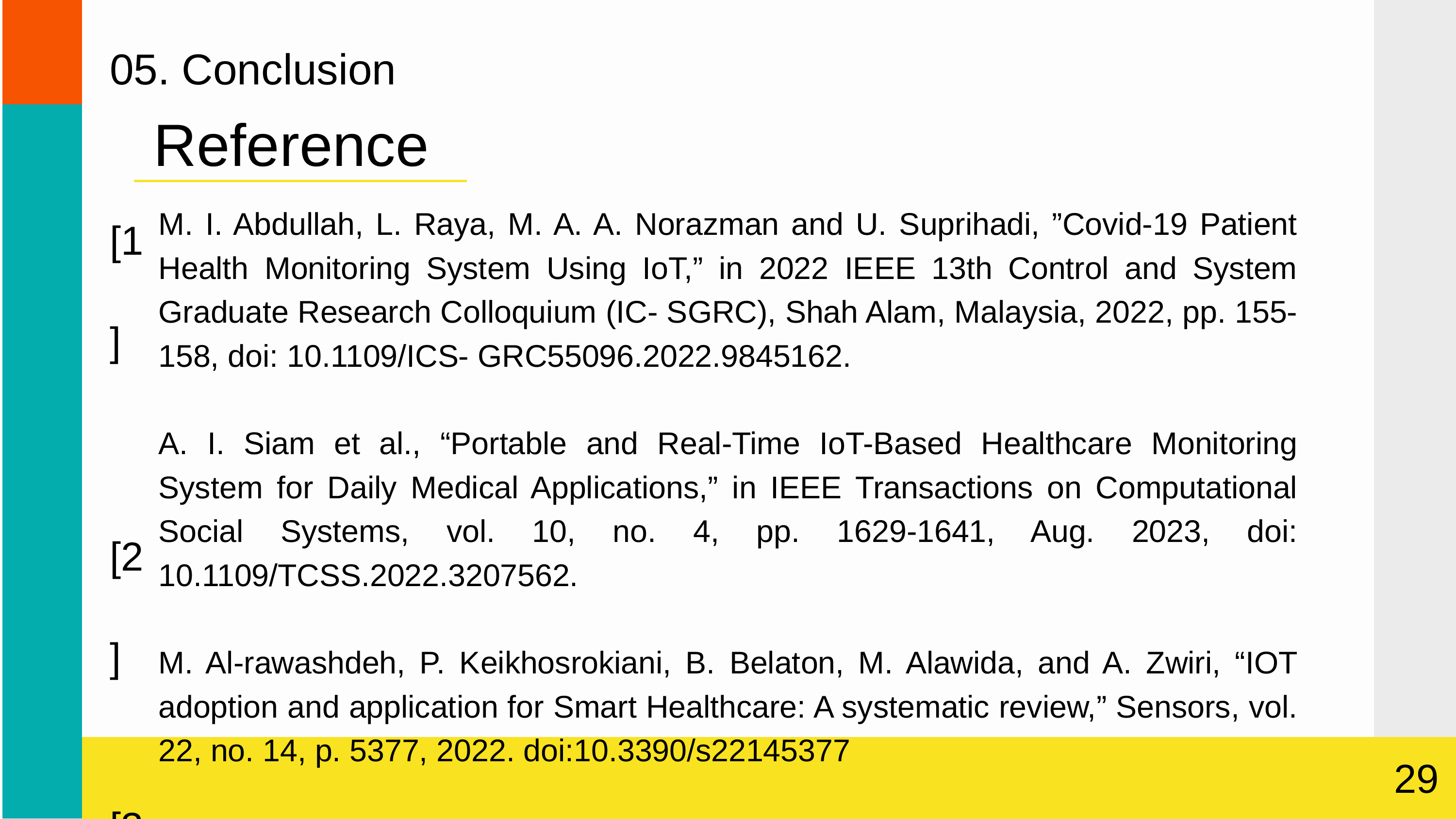

05. Conclusion

Reference
[1]

[2]

[3]

M. I. Abdullah, L. Raya, M. A. A. Norazman and U. Suprihadi, ”Covid-19 Patient Health Monitoring System Using IoT,” in 2022 IEEE 13th Control and System Graduate Research Colloquium (IC- SGRC), Shah Alam, Malaysia, 2022, pp. 155-158, doi: 10.1109/ICS- GRC55096.2022.9845162.

A. I. Siam et al., “Portable and Real-Time IoT-Based Healthcare Monitoring System for Daily Medical Applications,” in IEEE Transactions on Computational Social Systems, vol. 10, no. 4, pp. 1629-1641, Aug. 2023, doi: 10.1109/TCSS.2022.3207562.

M. Al-rawashdeh, P. Keikhosrokiani, B. Belaton, M. Alawida, and A. Zwiri, “IOT adoption and application for Smart Healthcare: A systematic review,” Sensors, vol. 22, no. 14, p. 5377, 2022. doi:10.3390/s22145377

29